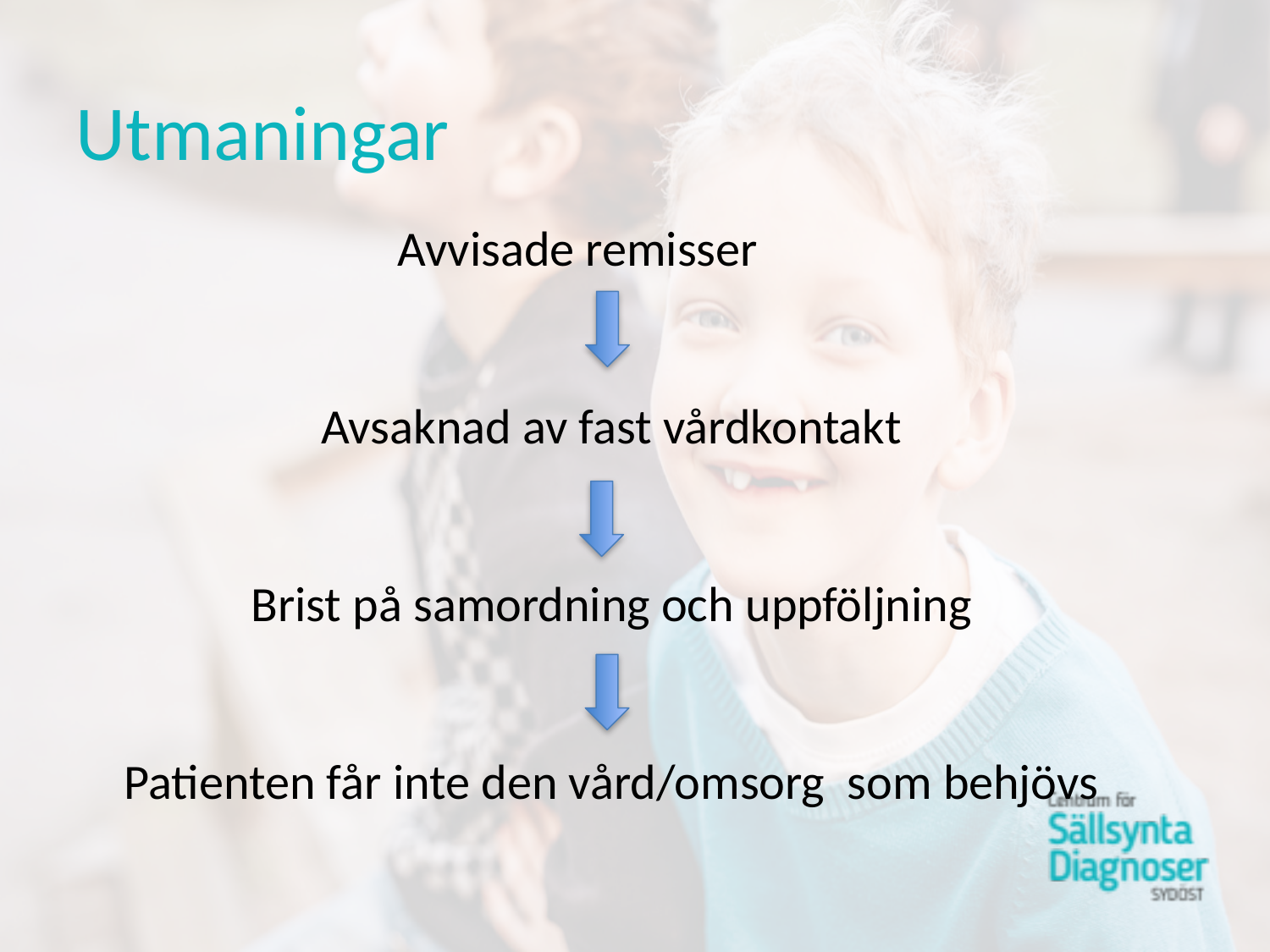

# Utmaningar
Avvisade remisser

Avsaknad av fast vårdkontakt

Brist på samordning och uppföljning

Patienten får inte den vård/omsorg  som behjövs